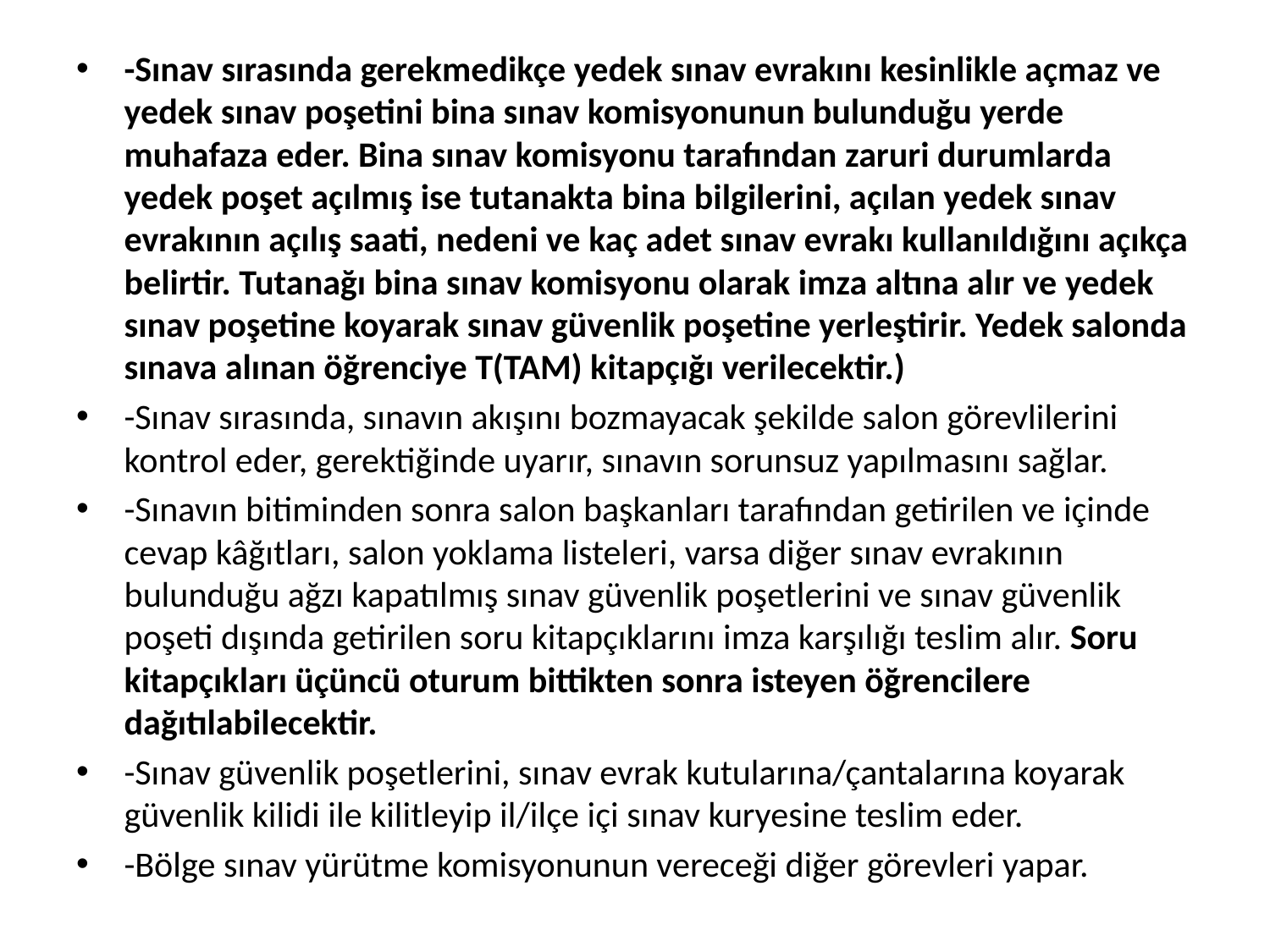

-Sınav sırasında gerekmedikçe yedek sınav evrakını kesinlikle açmaz ve yedek sınav poşetini bina sınav komisyonunun bulunduğu yerde muhafaza eder. Bina sınav komisyonu tarafından zaruri durumlarda yedek poşet açılmış ise tutanakta bina bilgilerini, açılan yedek sınav evrakının açılış saati, nedeni ve kaç adet sınav evrakı kullanıldığını açıkça belirtir. Tutanağı bina sınav komisyonu olarak imza altına alır ve yedek sınav poşetine koyarak sınav güvenlik poşetine yerleştirir. Yedek salonda sınava alınan öğrenciye T(TAM) kitapçığı verilecektir.)
-Sınav sırasında, sınavın akışını bozmayacak şekilde salon görevlilerini kontrol eder, gerektiğinde uyarır, sınavın sorunsuz yapılmasını sağlar.
-Sınavın bitiminden sonra salon başkanları tarafından getirilen ve içinde cevap kâğıtları, salon yoklama listeleri, varsa diğer sınav evrakının bulunduğu ağzı kapatılmış sınav güvenlik poşetlerini ve sınav güvenlik poşeti dışında getirilen soru kitapçıklarını imza karşılığı teslim alır. Soru kitapçıkları üçüncü oturum bittikten sonra isteyen öğrencilere dağıtılabilecektir.
-Sınav güvenlik poşetlerini, sınav evrak kutularına/çantalarına koyarak güvenlik kilidi ile kilitleyip il/ilçe içi sınav kuryesine teslim eder.
-Bölge sınav yürütme komisyonunun vereceği diğer görevleri yapar.